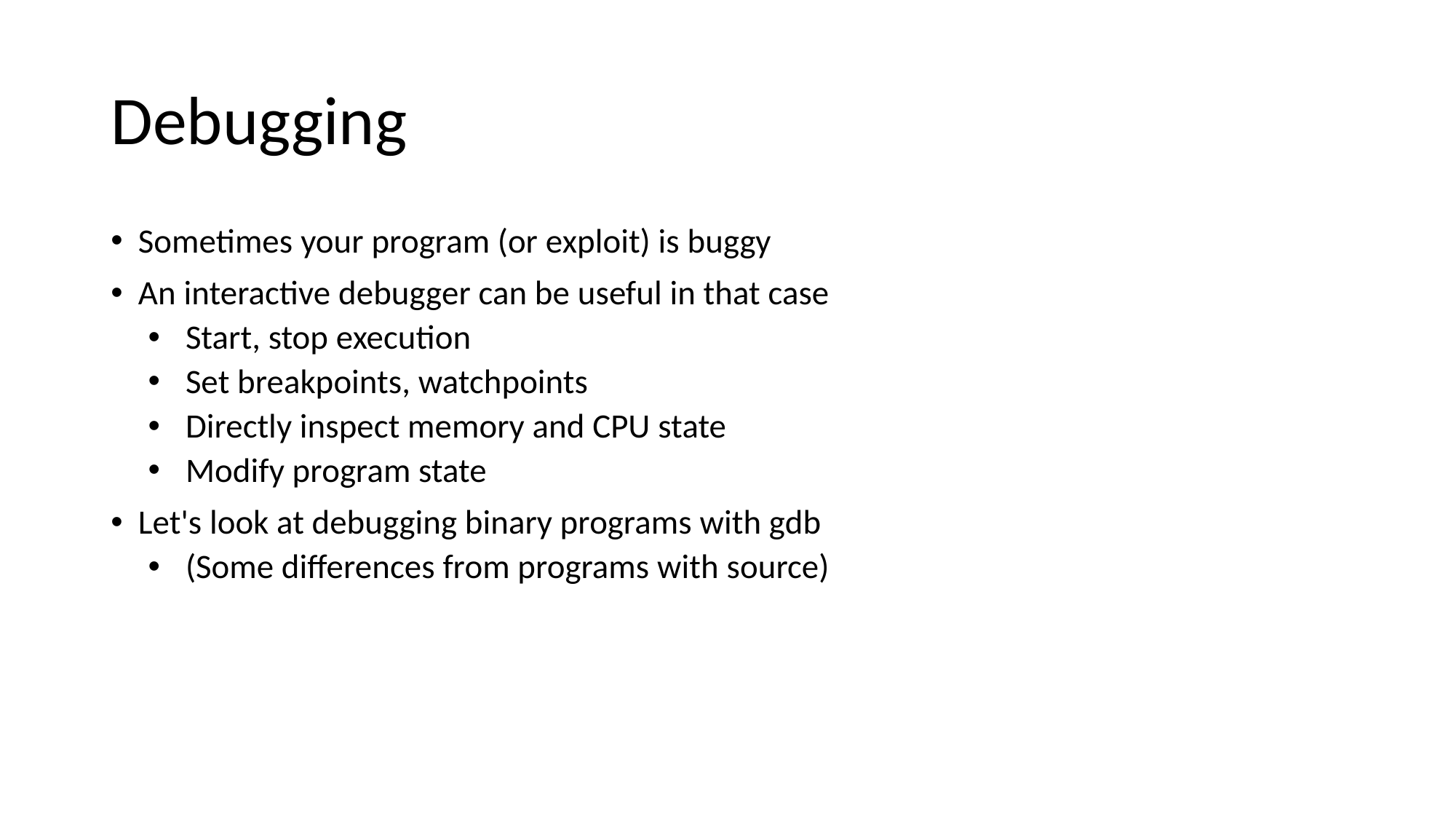

# Debugging
Sometimes your program (or exploit) is buggy
An interactive debugger can be useful in that case
Start, stop execution
Set breakpoints, watchpoints
Directly inspect memory and CPU state
Modify program state
Let's look at debugging binary programs with gdb
(Some differences from programs with source)